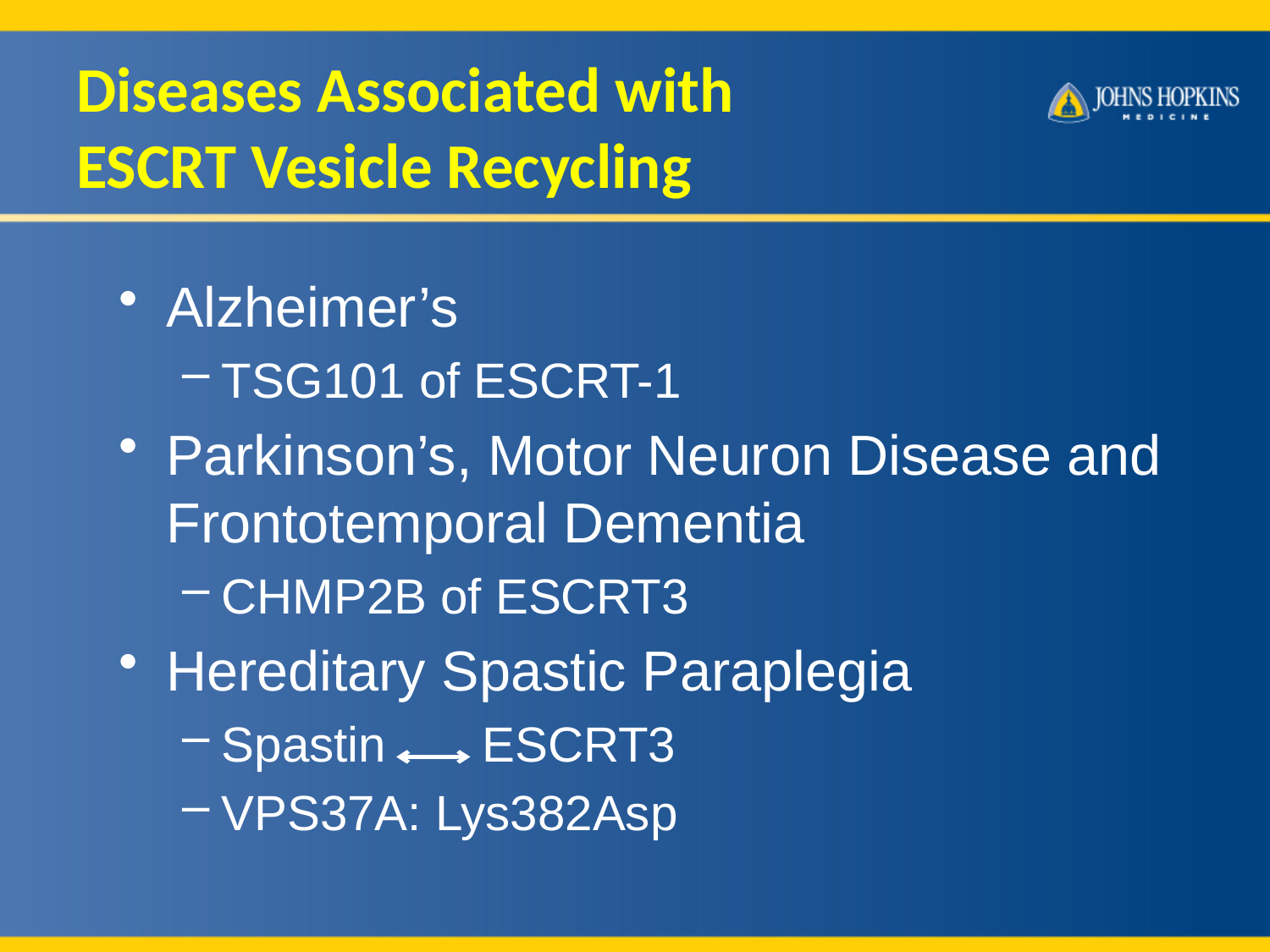

Diseases Associated with
ESCRT Vesicle Recycling
Alzheimer’s
TSG101 of ESCRT-1
Parkinson’s, Motor Neuron Disease and Frontotemporal Dementia
CHMP2B of ESCRT3
Hereditary Spastic Paraplegia
Spastin       ESCRT3
VPS37A: Lys382Asp